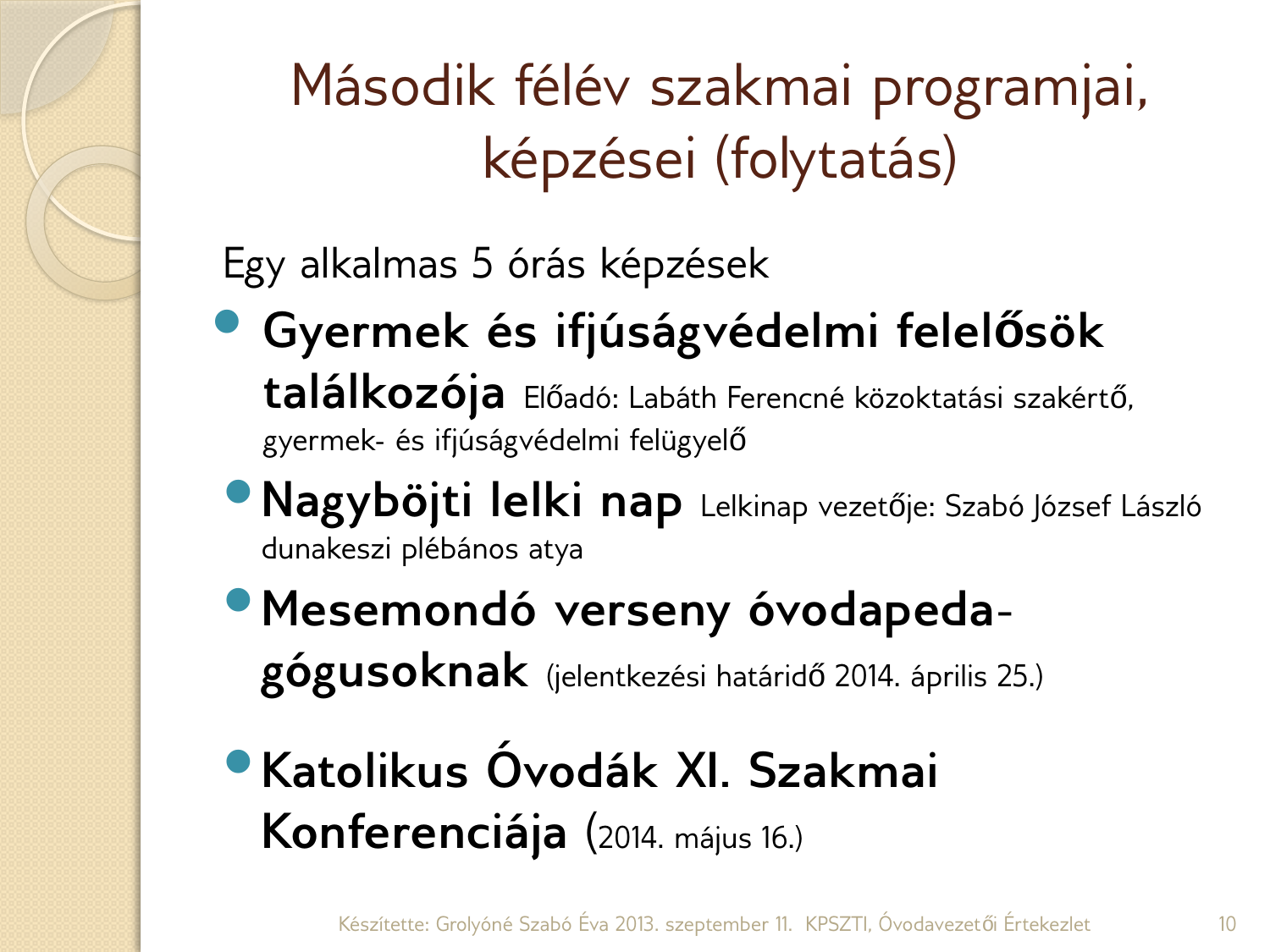

# Második félév szakmai programjai, képzései (folytatás)

Egy alkalmas 5 órás képzések
Gyermek és ifjúságvédelmi felelősök találkozója Előadó: Labáth Ferencné közoktatási szakértő, gyermek- és ifjúságvédelmi felügyelő
Nagyböjti lelki nap Lelkinap vezetője: Szabó József László dunakeszi plébános atya
Mesemondó verseny óvodapeda-gógusoknak (jelentkezési határidő 2014. április 25.)

Katolikus Óvodák XI. Szakmai Konferenciája (2014. május 16.)

Készítette: Grolyóné Szabó Éva 2013. szeptember 11.  KPSZTI, Óvodavezetői Értekezlet
10